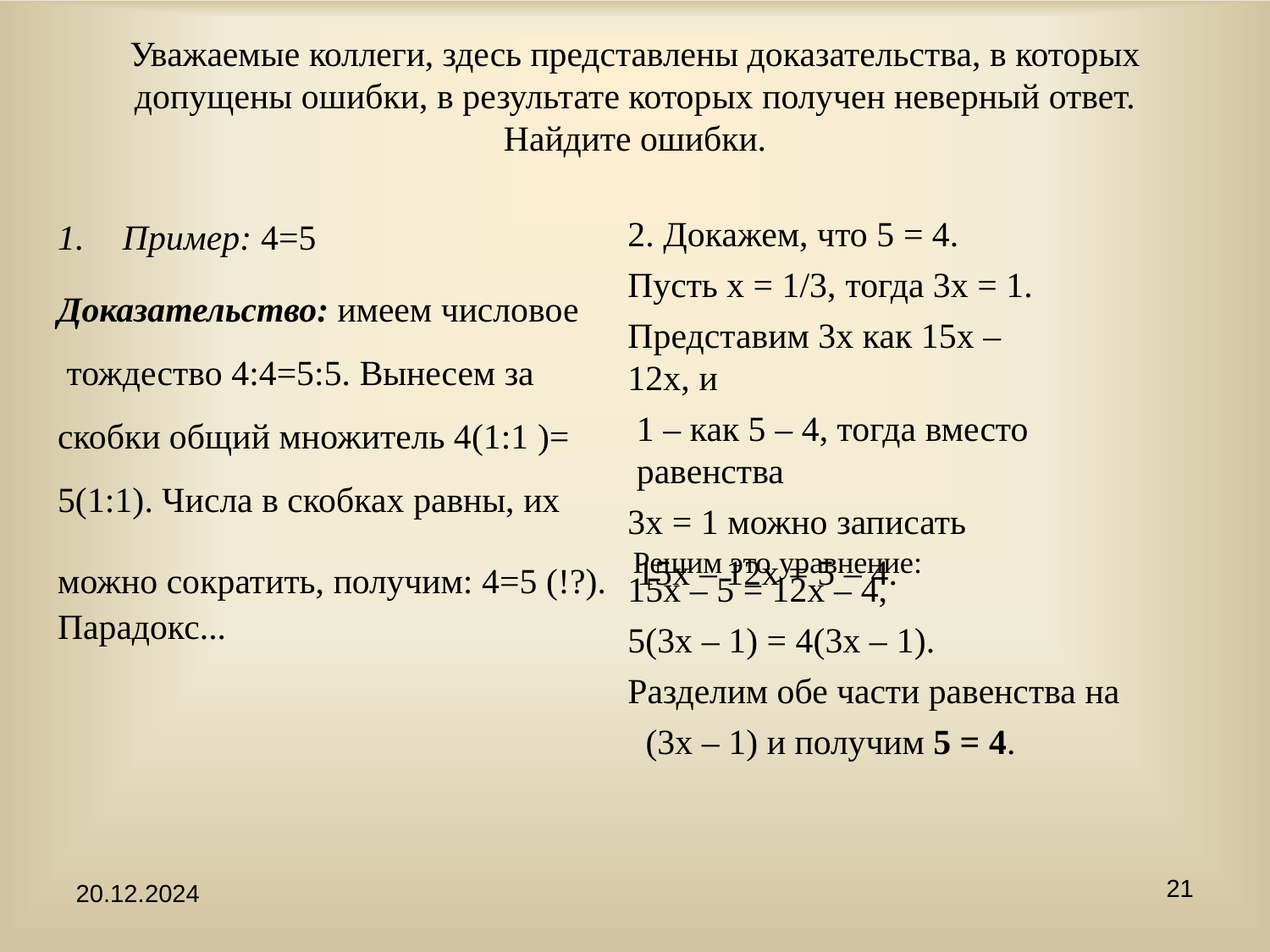

Уважаемые коллеги, здесь представлены доказательства, в которых
допущены ошибки, в результате которых получен неверный ответ.
Найдите ошибки.
2. Докажем, что 5 = 4.  Пусть х = 1/3, тогда 3х = 1.
Представим 3х как 15х – 12х, и
1 – как 5 – 4, тогда вместо равенства
3х = 1 можно записать  15х – 12х = 5 – 4.
1.	Пример: 4=5
Доказательство: имеем числовое  тождество 4:4=5:5. Вынесем за  скобки общий множитель 4(1:1 )=
5(1:1). Числа в скобках равны, их
можно сократить, получим: 4=5 (!?).	Решим это уравнение:
15х – 5 = 12х – 4,
5(3х – 1) = 4(3х – 1).
Разделим обе части равенства на  (3х – 1) и получим 5 = 4.
Парадокс...
21
20.12.2024